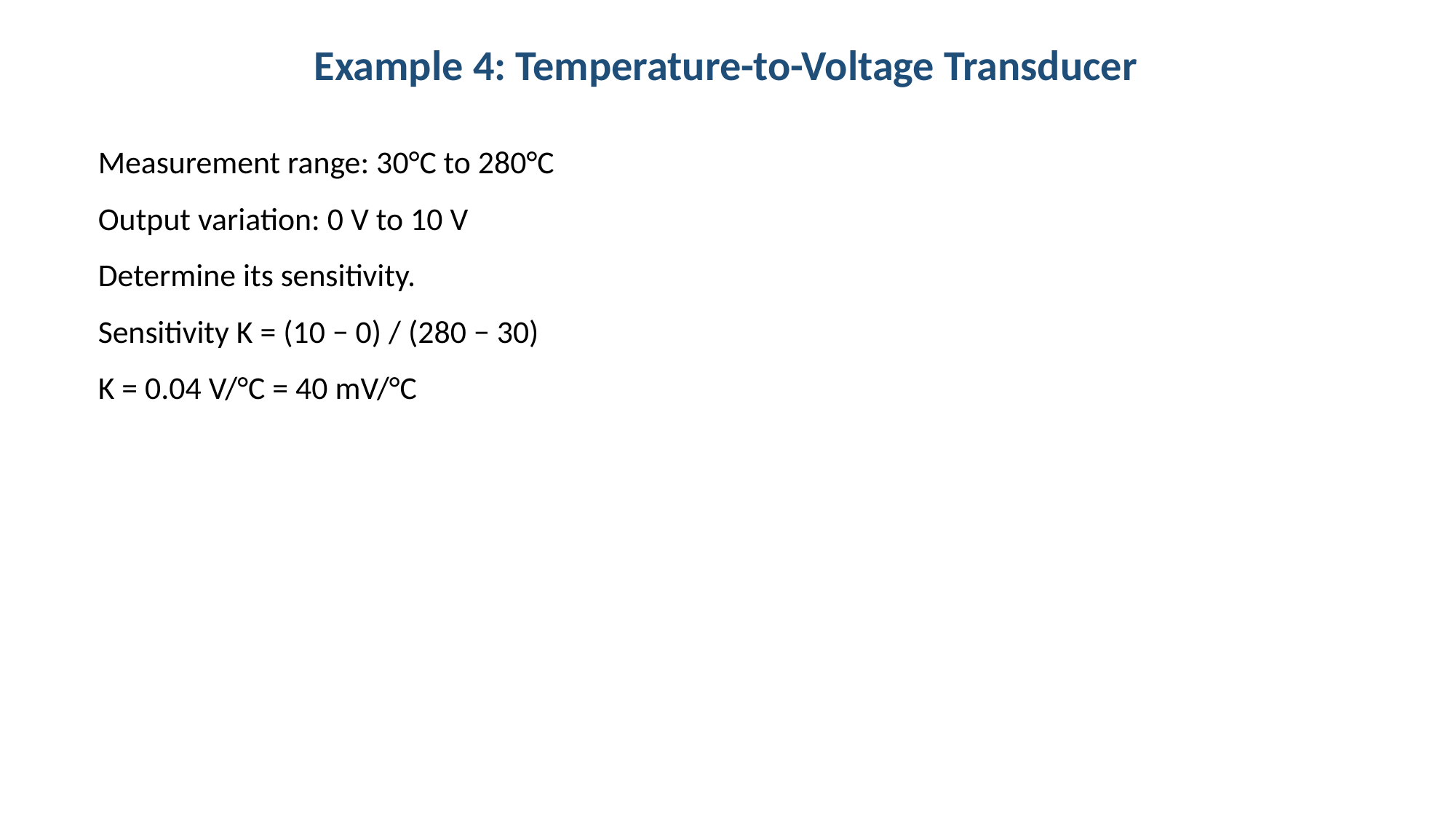

Example 4: Temperature-to-Voltage Transducer
Measurement range: 30°C to 280°C
Output variation: 0 V to 10 V
Determine its sensitivity.
Sensitivity K = (10 − 0) / (280 − 30)
K = 0.04 V/°C = 40 mV/°C